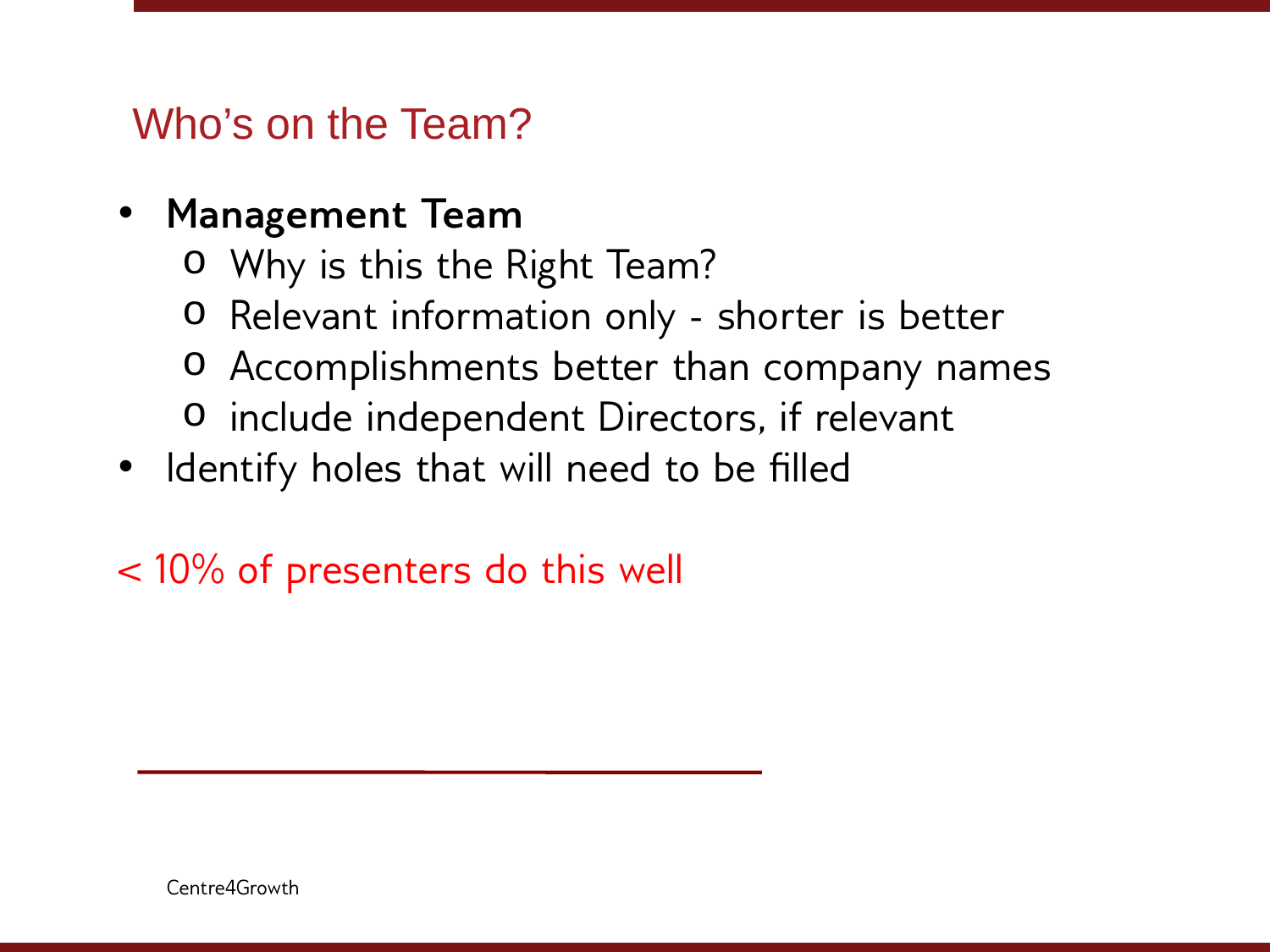

# Who’s on the Team?
Management Team
Why is this the Right Team?
Relevant information only - shorter is better
Accomplishments better than company names
include independent Directors, if relevant
Identify holes that will need to be filled

< 10% of presenters do this well

Centre4Growth